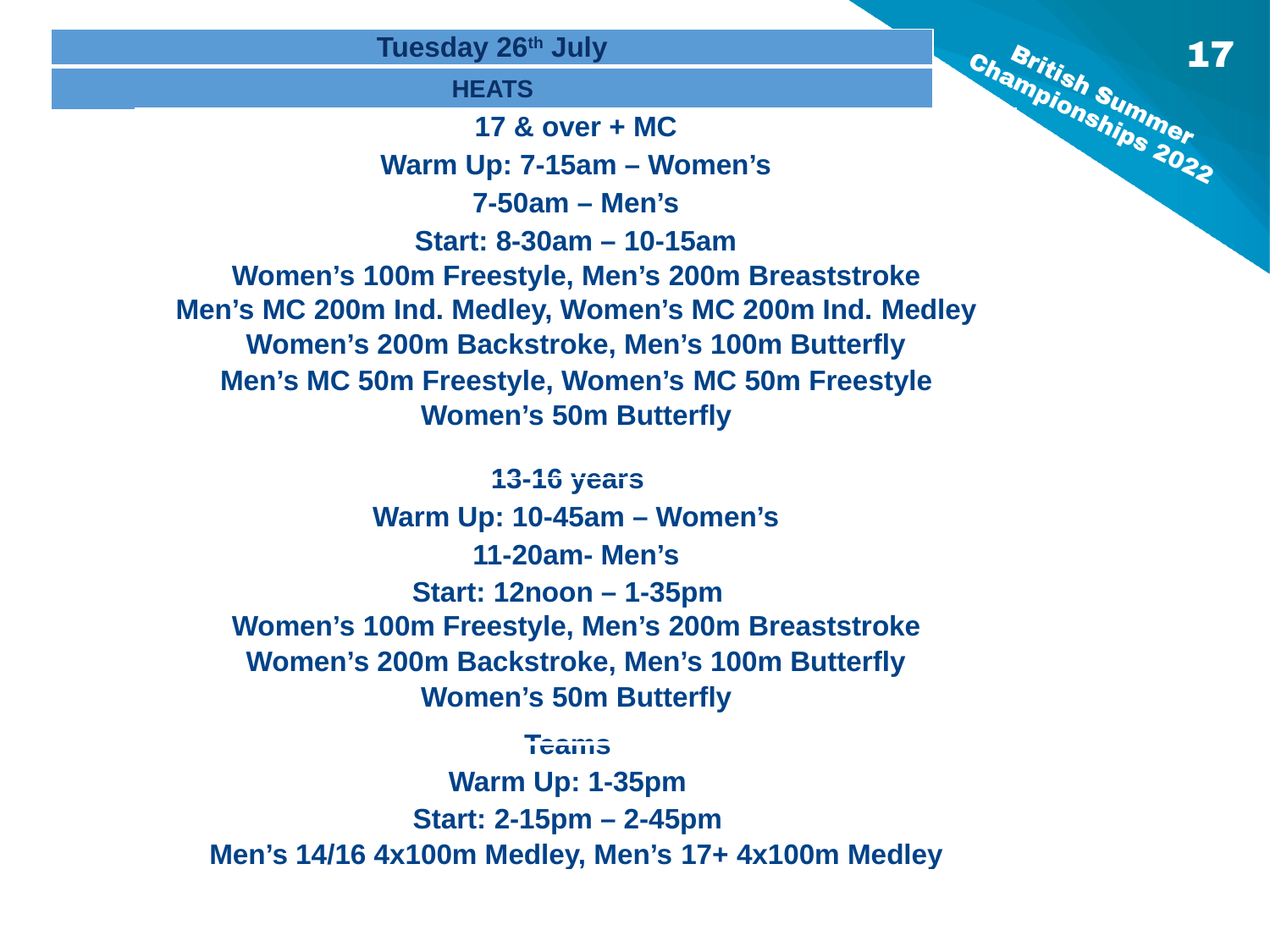

17
| Tuesday 26th July |
| --- |
| HEATS |
British Summer Championships 2022
| 17 & over + MC   Warm Up: 7-15am – Women’s 7-50am – Men’s Start: 8-30am – 10-15am |
| --- |
| Women’s 100m Freestyle, Men’s 200m Breaststroke Men’s MC 200m Ind. Medley, Women’s MC 200m Ind. Medley Women’s 200m Backstroke, Men’s 100m Butterfly Men’s MC 50m Freestyle, Women’s MC 50m Freestyle Women’s 50m Butterfly |
| 13-16 years Warm Up: 10-45am – Women’s 11-20am- Men’s Start: 12noon – 1-35pm |
| Women’s 100m Freestyle, Men’s 200m Breaststroke Women’s 200m Backstroke, Men’s 100m Butterfly Women’s 50m Butterfly |
| Teams Warm Up: 1-35pm Start: 2-15pm – 2-45pm Men’s 14/16 4x100m Medley, Men’s 17+ 4x100m Medley |